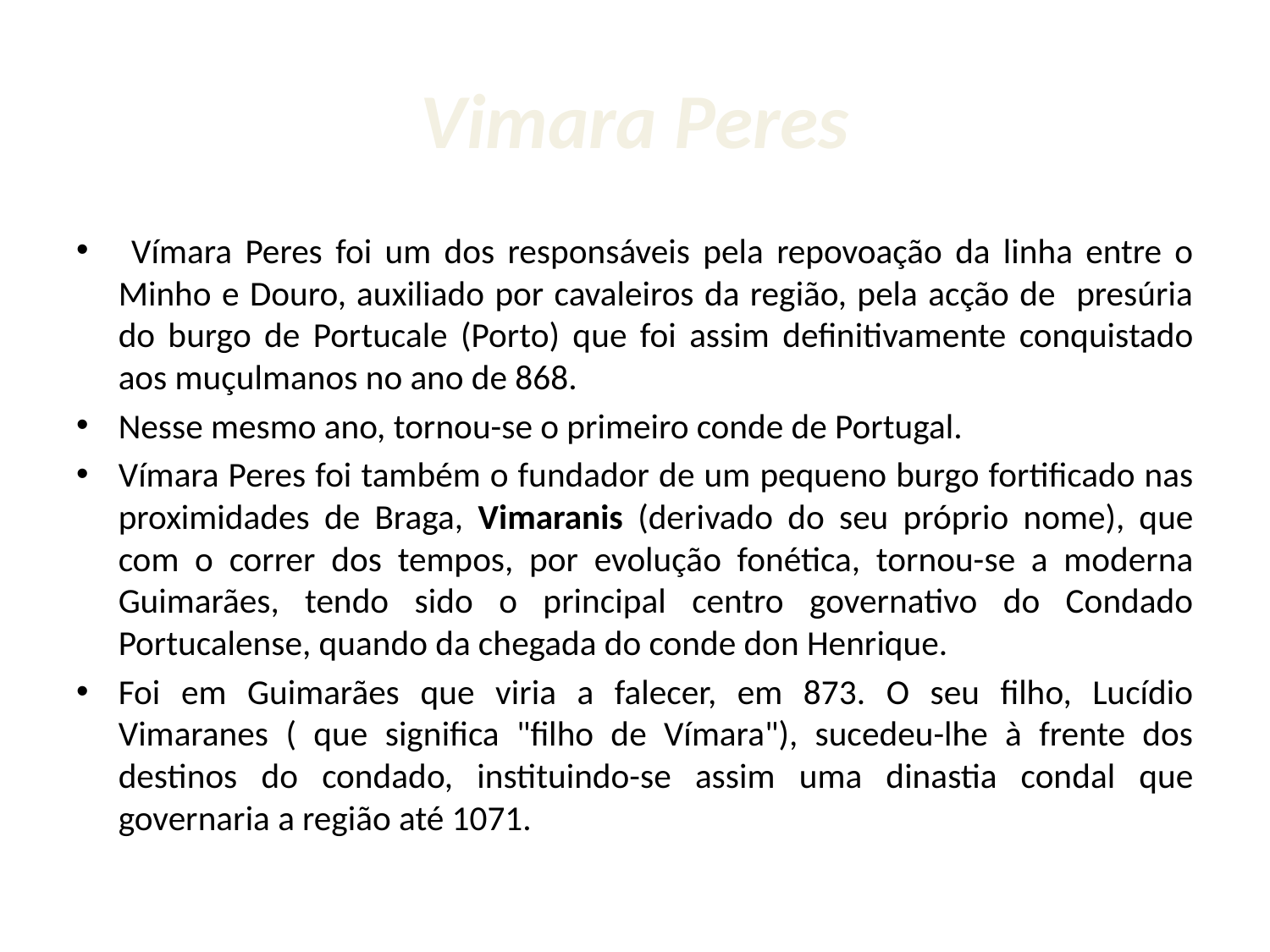

# Vimara Peres
 Vímara Peres foi um dos responsáveis pela repovoação da linha entre o Minho e Douro, auxiliado por cavaleiros da região, pela acção de  presúria do burgo de Portucale (Porto) que foi assim definitivamente conquistado aos muçulmanos no ano de 868.
Nesse mesmo ano, tornou-se o primeiro conde de Portugal.
Vímara Peres foi também o fundador de um pequeno burgo fortificado nas proximidades de Braga, Vimaranis (derivado do seu próprio nome), que com o correr dos tempos, por evolução fonética, tornou-se a moderna Guimarães, tendo sido o principal centro governativo do Condado Portucalense, quando da chegada do conde don Henrique.
Foi em Guimarães que viria a falecer, em 873. O seu filho, Lucídio Vimaranes ( que significa "filho de Vímara"), sucedeu-lhe à frente dos destinos do condado, instituindo-se assim uma dinastia condal que governaria a região até 1071.